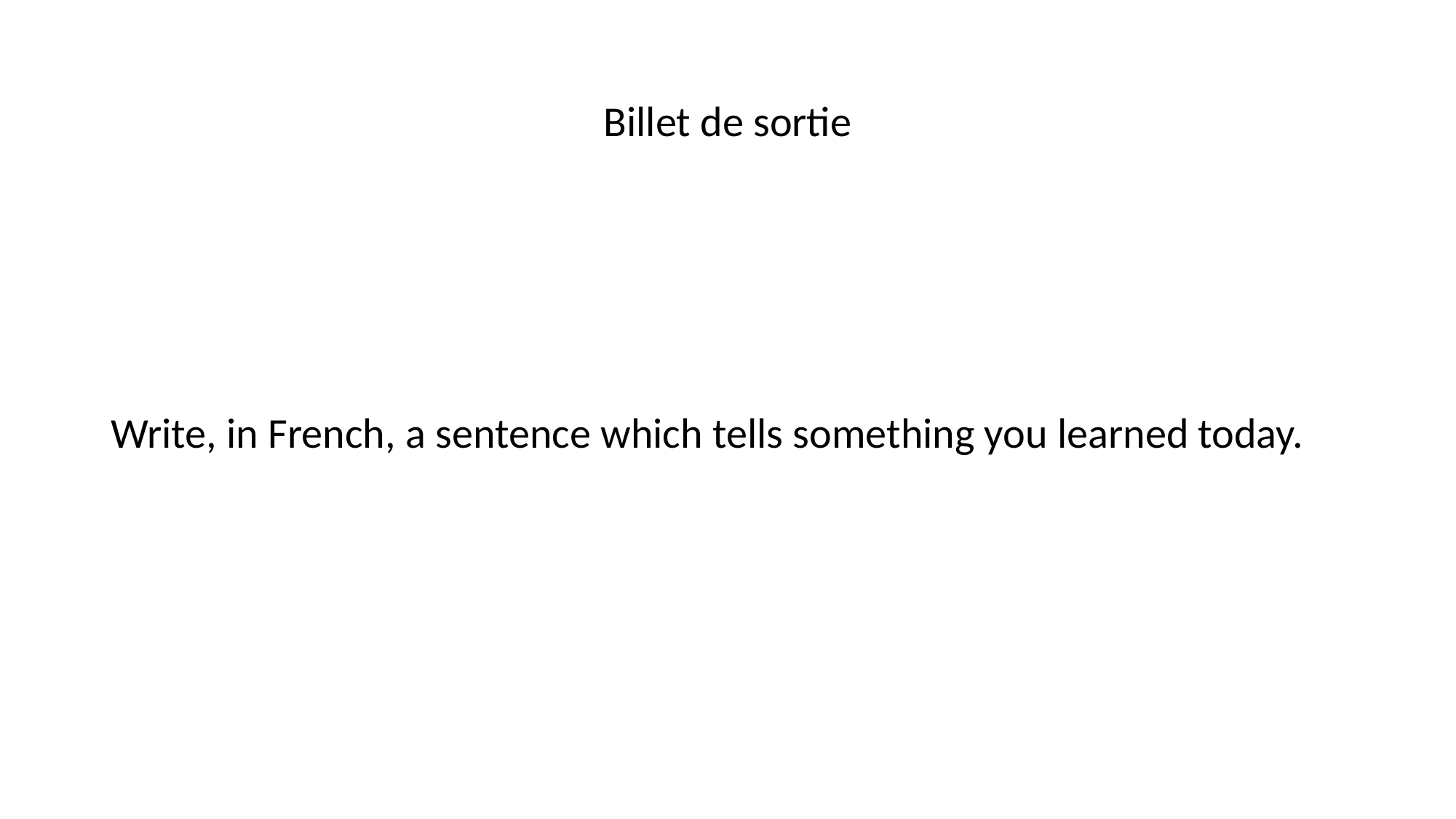

# Billet de sortie

Write, in French, a sentence which tells something you learned today.